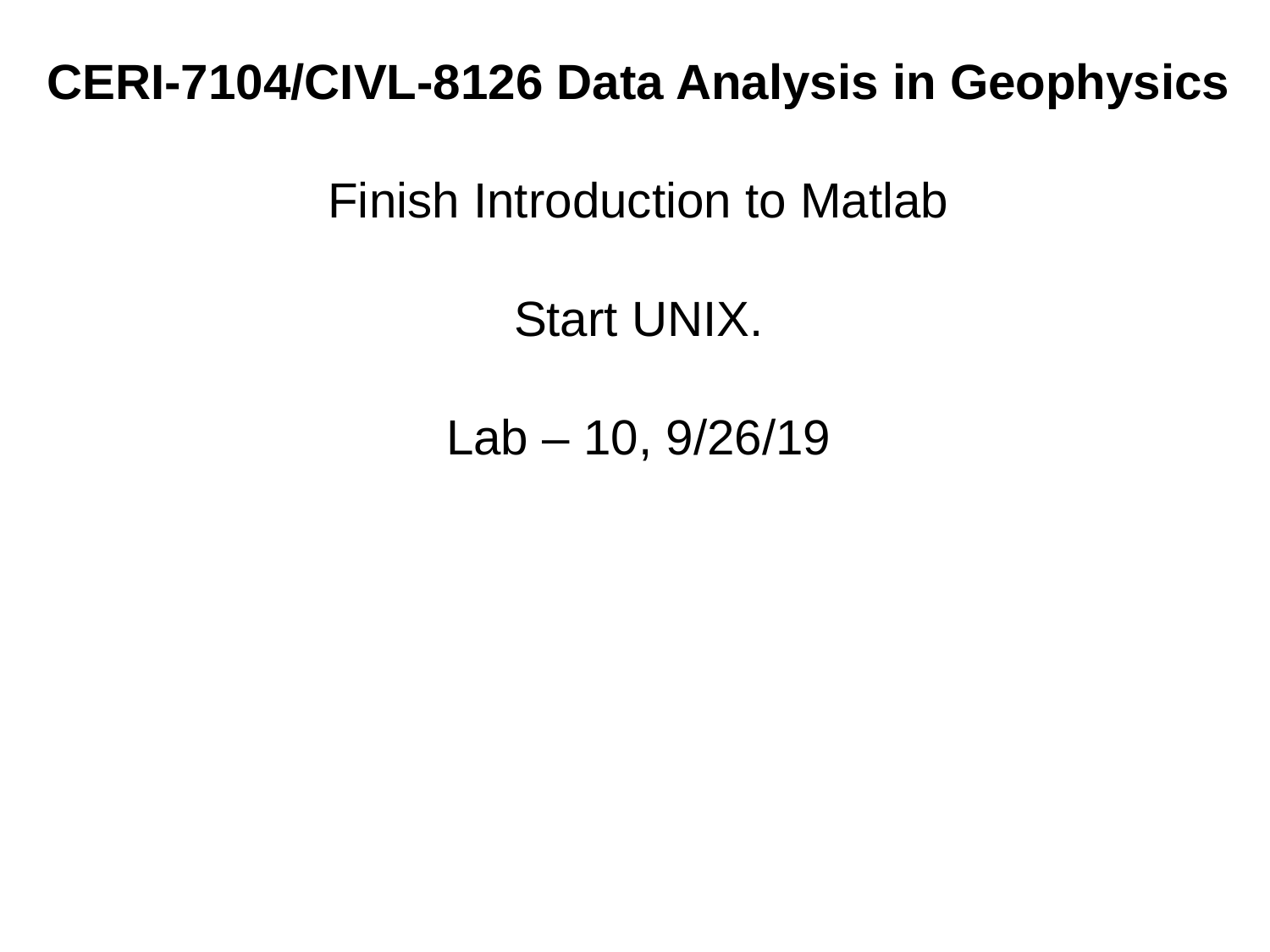

CERI-7104/CIVL-8126 Data Analysis in Geophysics

Finish Introduction to Matlab

Start UNIX.

Lab – 10, 9/26/19